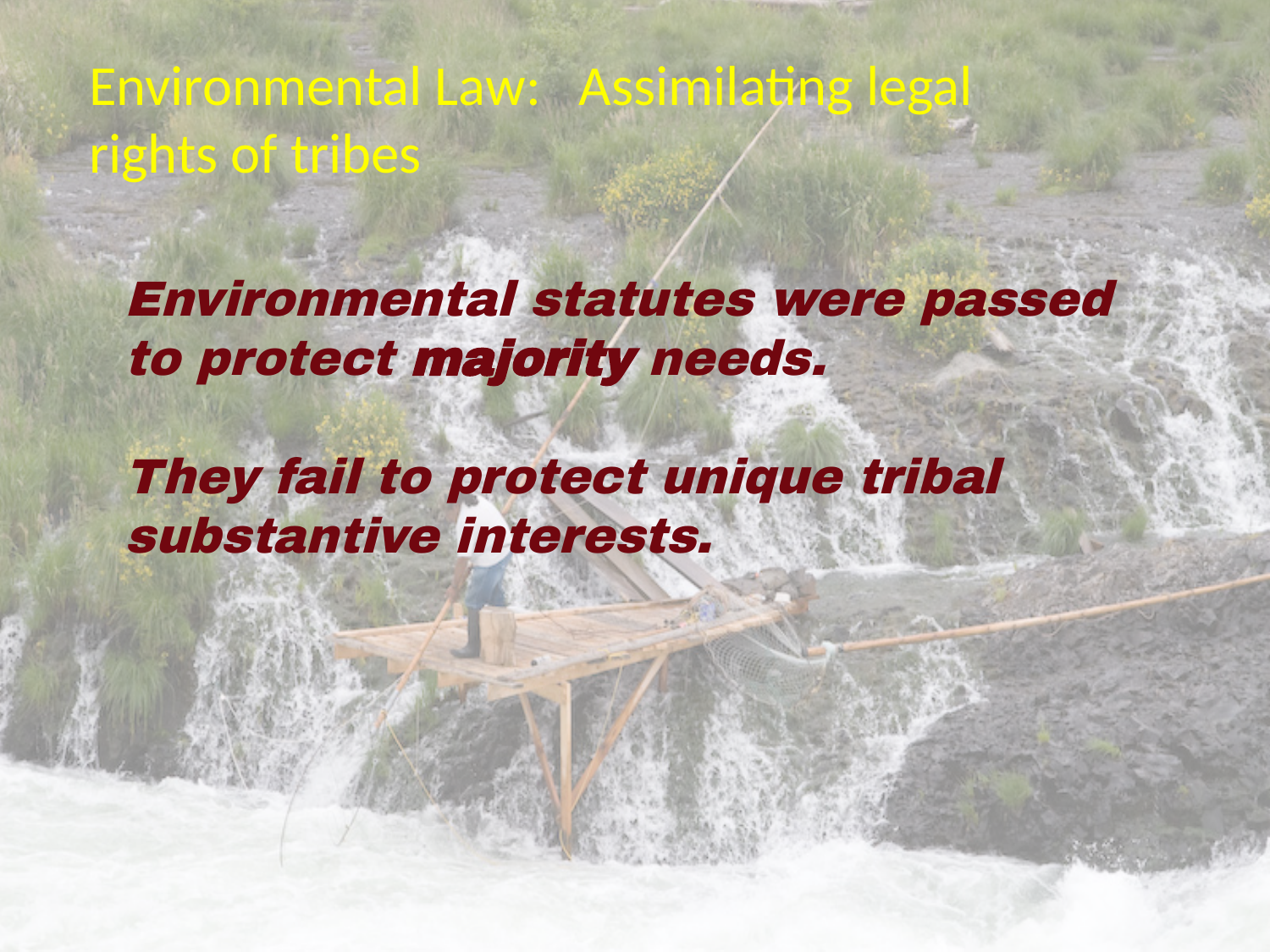

Environmental Law:   Assimilating legal rights of tribes
Environmental statutes were passed to protect majority needs.

They fail to protect unique tribal substantive interests.